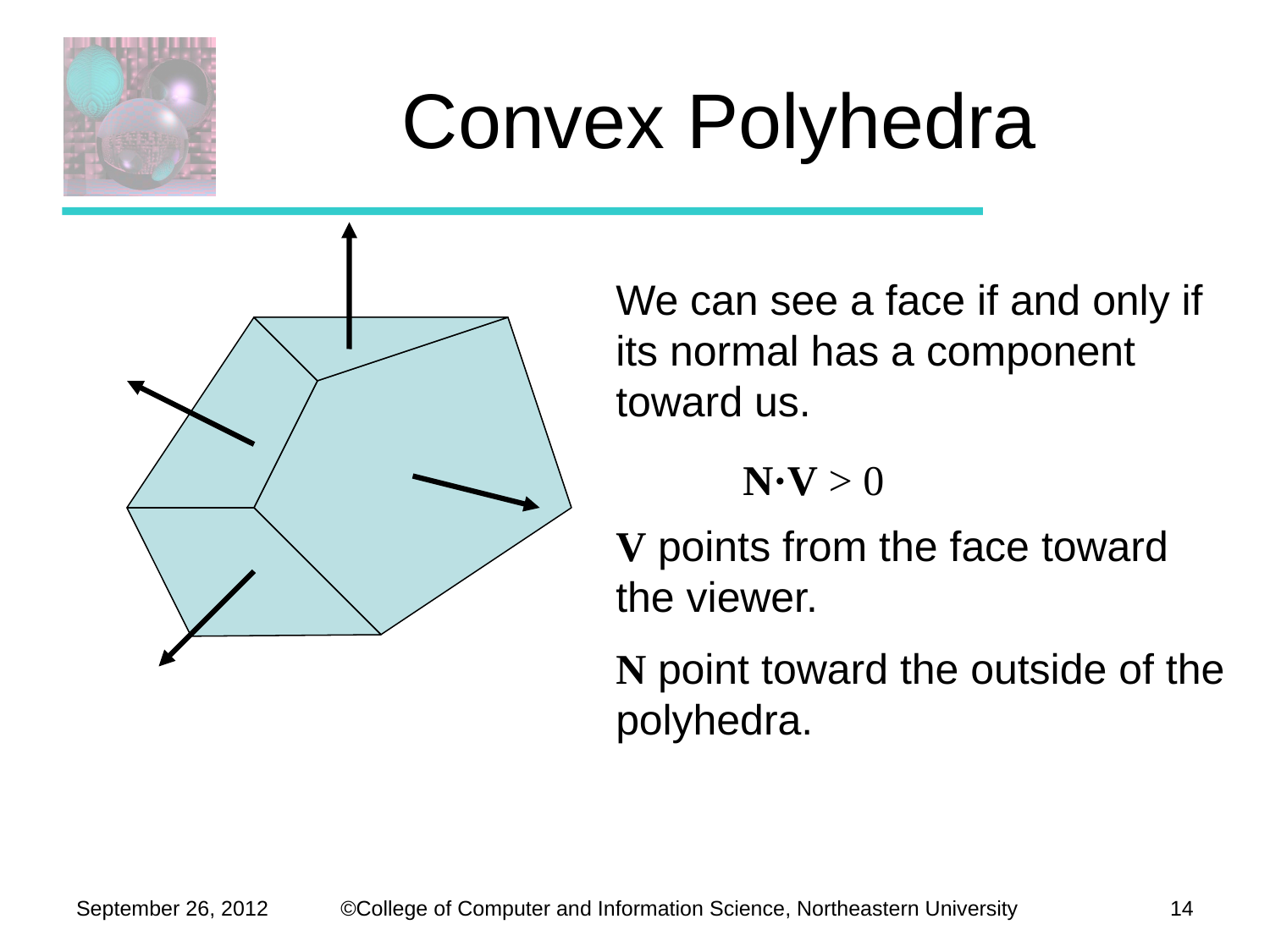

# Convex Polyhedra

We can see a face if and only if its normal has a component toward us.
	N·V > 0
V points from the face toward the viewer.
N point toward the outside of the polyhedra.
September 26, 2012
14